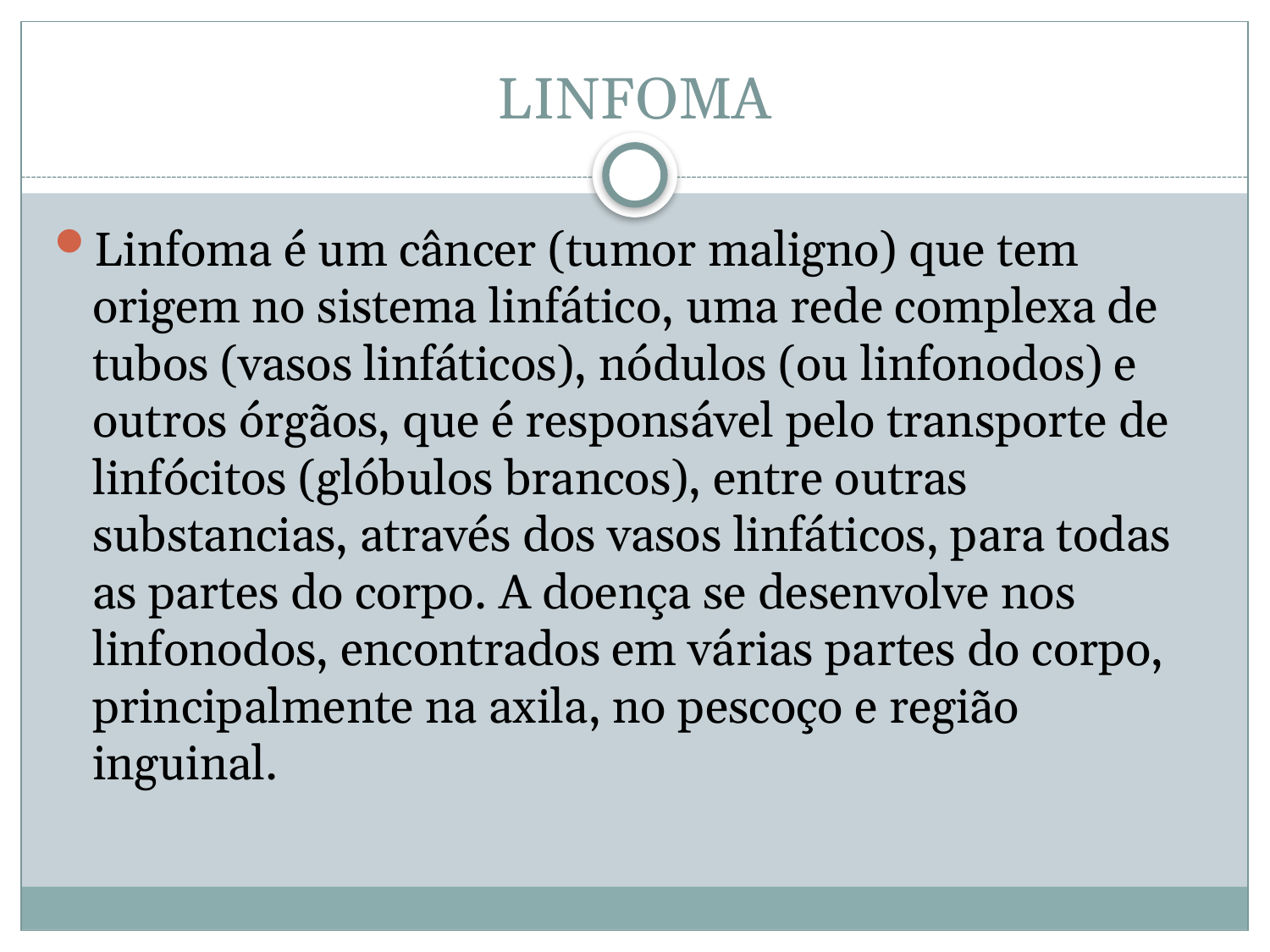

# LINFOMA
Linfoma é um câncer (tumor maligno) que tem origem no sistema linfático, uma rede complexa de tubos (vasos linfáticos), nódulos (ou linfonodos) e outros órgãos, que é responsável pelo transporte de linfócitos (glóbulos brancos), entre outras substancias, através dos vasos linfáticos, para todas as partes do corpo. A doença se desenvolve nos linfonodos, encontrados em várias partes do corpo, principalmente na axila, no pescoço e região inguinal.